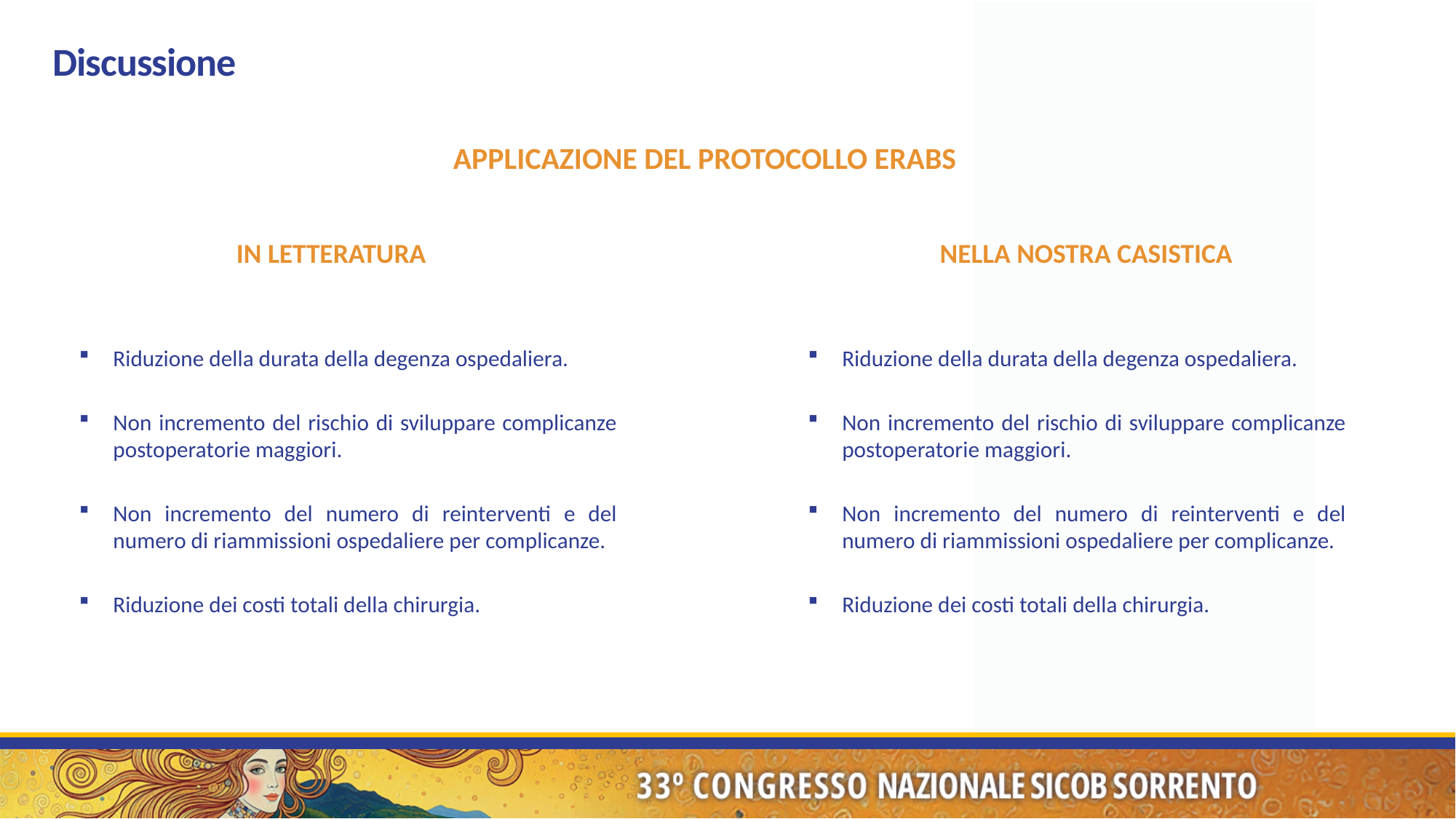

Discussione
APPLICAZIONE DEL PROTOCOLLO ERABS
IN LETTERATURA
NELLA NOSTRA CASISTICA
Riduzione della durata della degenza ospedaliera.

Non incremento del rischio di sviluppare complicanze postoperatorie maggiori.

Non incremento del numero di reinterventi e del numero di riammissioni ospedaliere per complicanze.

Riduzione dei costi totali della chirurgia.

Riduzione della durata della degenza ospedaliera.

Non incremento del rischio di sviluppare complicanze postoperatorie maggiori.

Non incremento del numero di reinterventi e del numero di riammissioni ospedaliere per complicanze.

Riduzione dei costi totali della chirurgia.